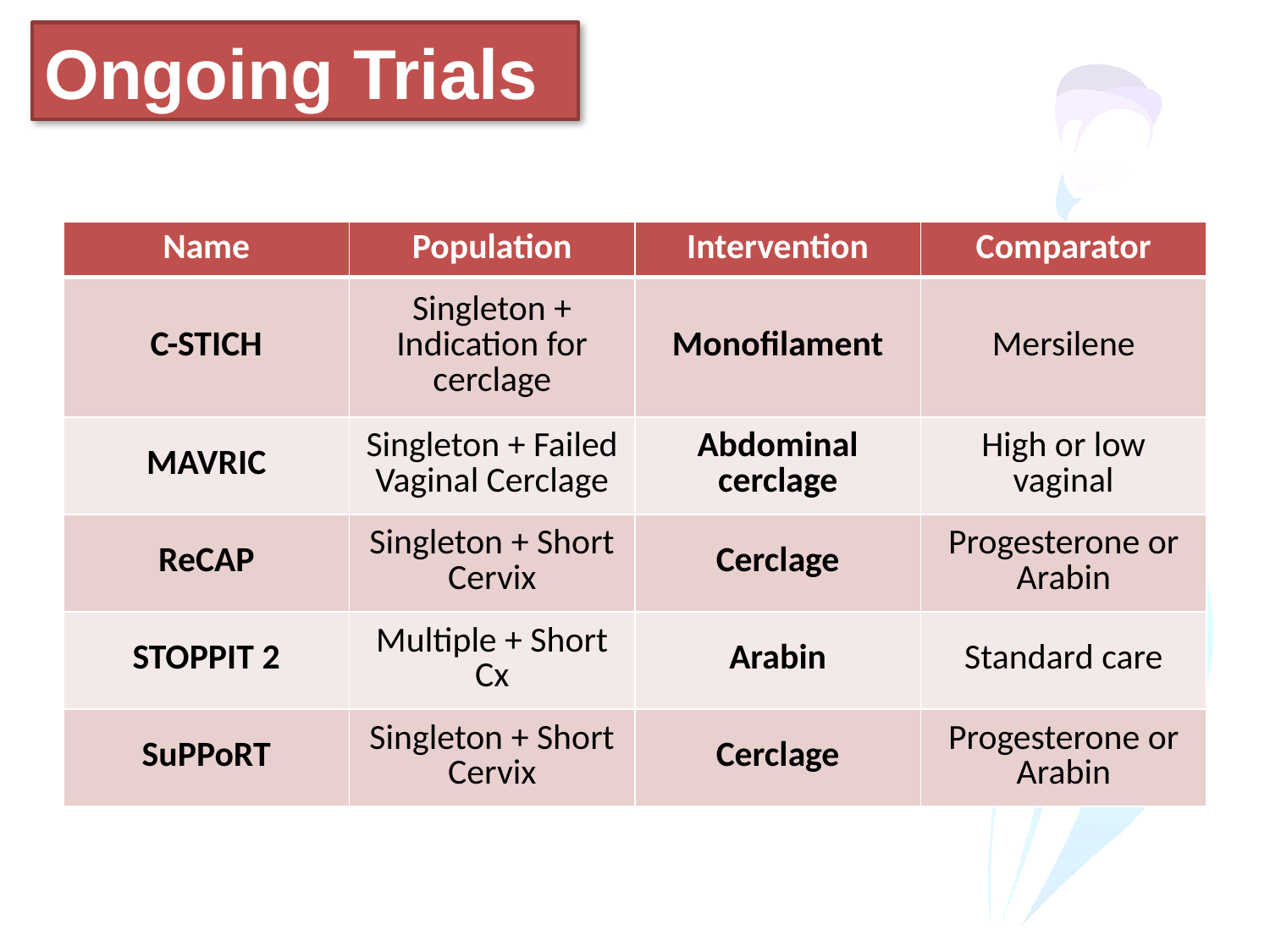

Ongoing Trials
| Name | Population | Intervention | Comparator |
| --- | --- | --- | --- |
| C-STICH | Singleton + Indication for cerclage | Monofilament | Mersilene |
| MAVRIC | Singleton + Failed Vaginal Cerclage | Abdominal cerclage | High or low vaginal |
| ReCAP | Singleton + Short Cervix | Cerclage | Progesterone or Arabin |
| STOPPIT 2 | Multiple + Short Cx | Arabin | Standard care |
| SuPPoRT | Singleton + Short Cervix | Cerclage | Progesterone or Arabin |